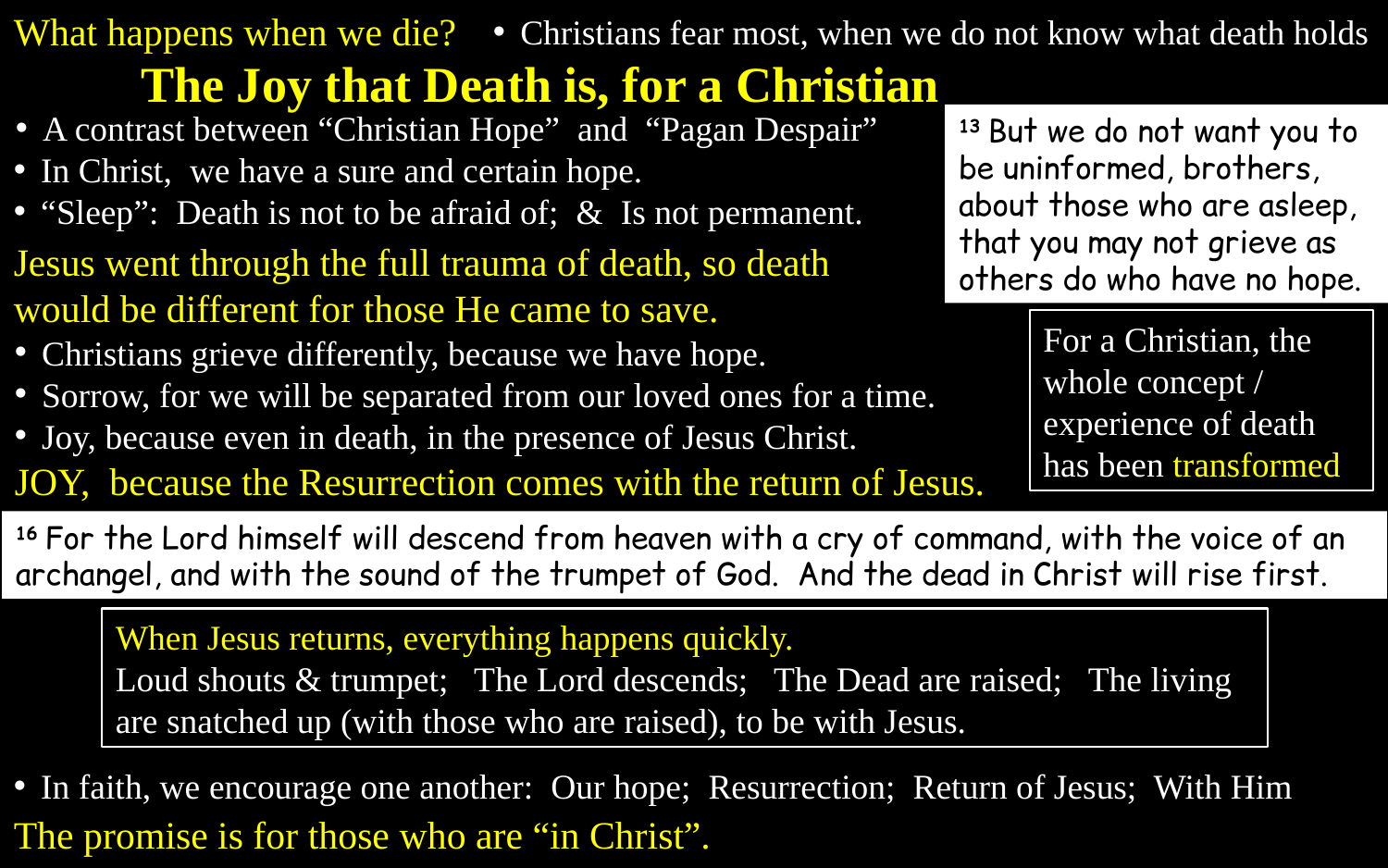

What happens when we die?
Christians fear most, when we do not know what death holds
The Joy that Death is, for a Christian
A contrast between “Christian Hope”  and  “Pagan Despair”
13 But we do not want you to be uninformed, brothers, about those who are asleep, that you may not grieve as others do who have no hope.
In Christ,  we have a sure and certain hope.
“Sleep”:  Death is not to be afraid of;  &  Is not permanent.
Jesus went through the full trauma of death, so death would be different for those He came to save.
For a Christian, the whole concept / experience of death has been transformed
Christians grieve differently, because we have hope.
Sorrow, for we will be separated from our loved ones for a time.
Joy, because even in death, in the presence of Jesus Christ.
JOY,  because the Resurrection comes with the return of Jesus.
16 For the Lord himself will descend from heaven with a cry of command, with the voice of an archangel, and with the sound of the trumpet of God.  And the dead in Christ will rise first.
When Jesus returns, everything happens quickly.
Loud shouts & trumpet;   The Lord descends;   The Dead are raised;   The living are snatched up (with those who are raised), to be with Jesus.
In faith, we encourage one another:  Our hope;  Resurrection;  Return of Jesus;  With Him
The promise is for those who are “in Christ”.